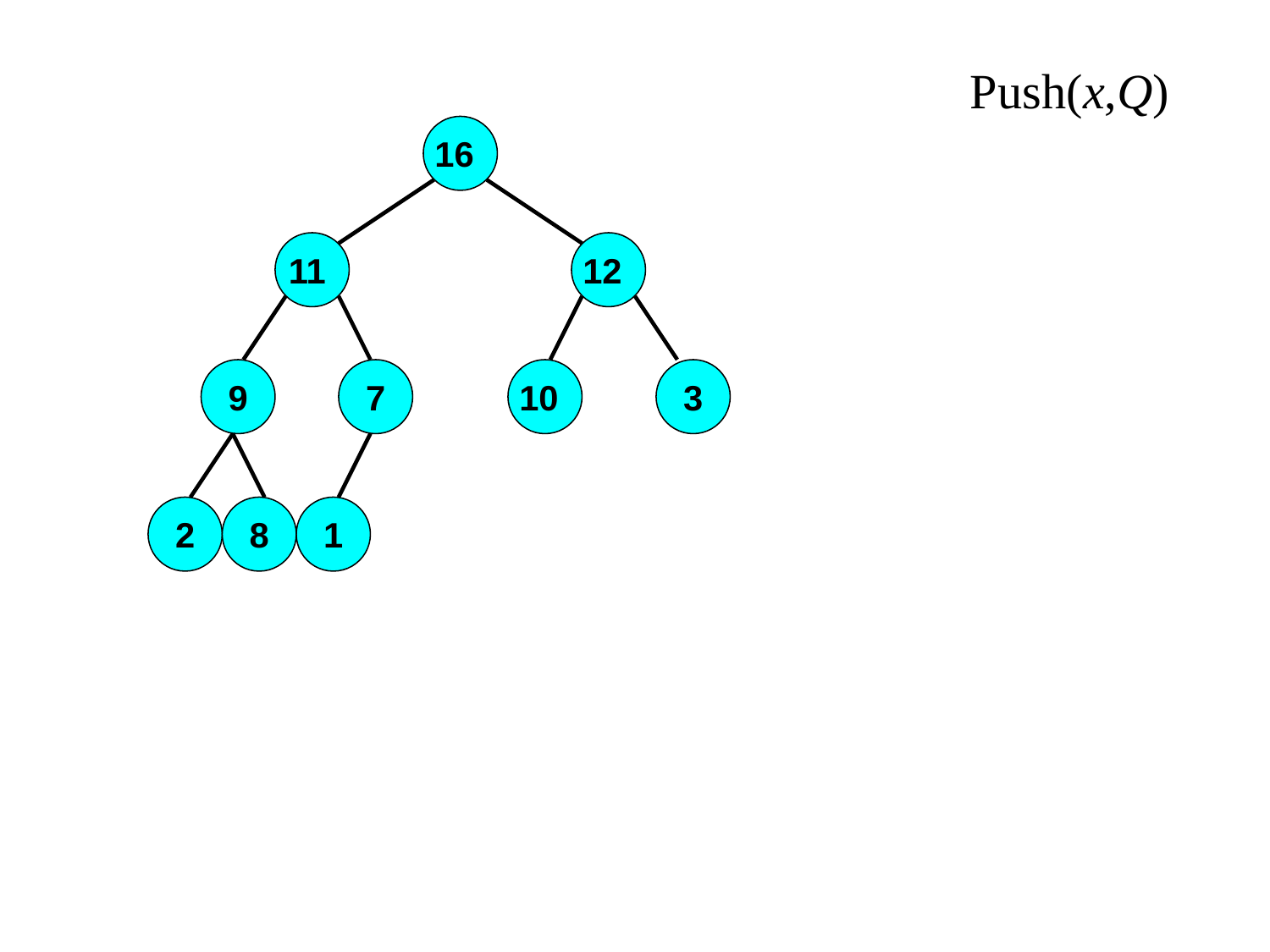

Push(x,Q)
16

11
12

9
7
10
3

2
8
1